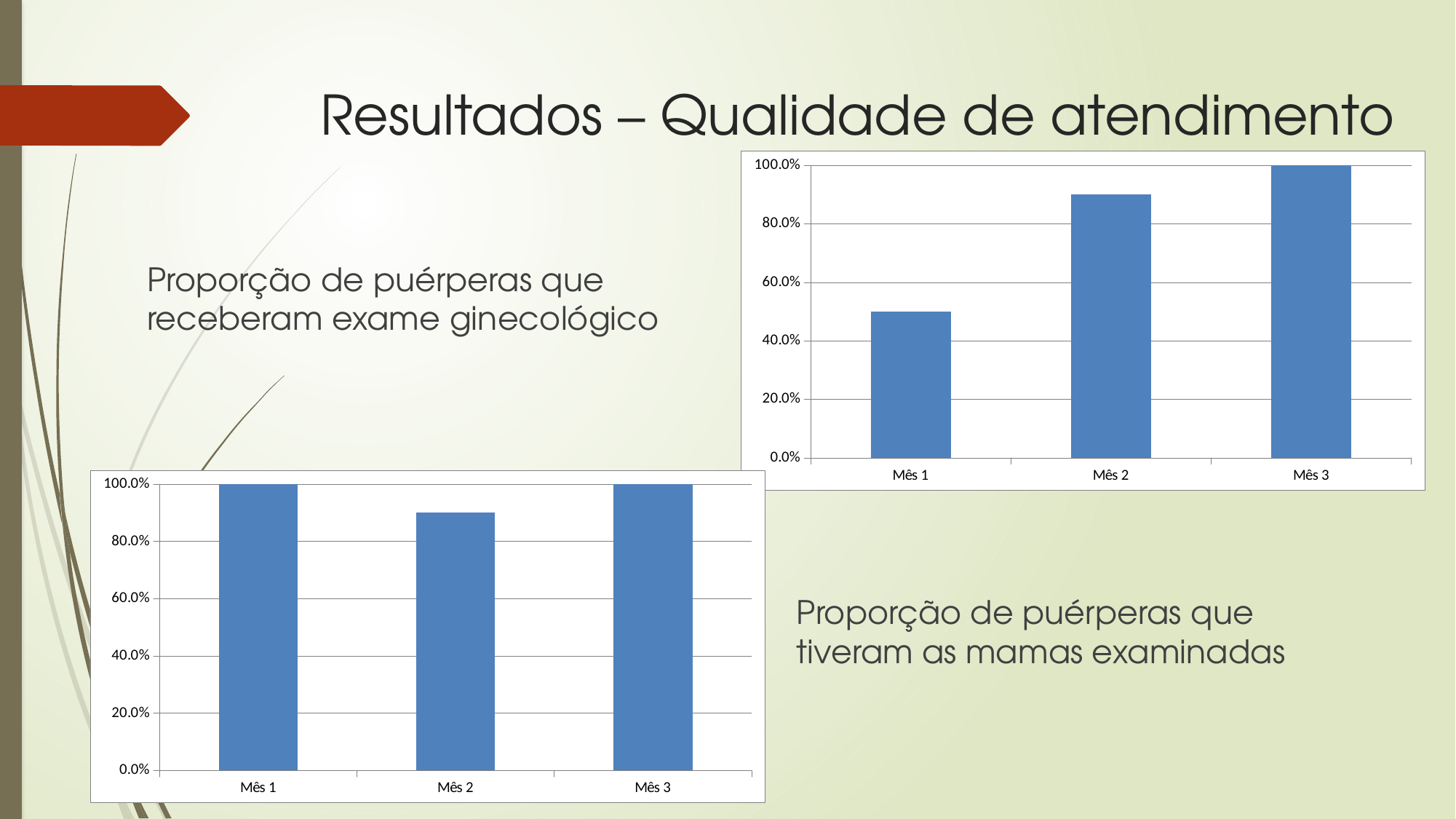

# Resultados – Qualidade de atendimento

### Chart

| Category | Proporção de puérperas que receberam exame ginecológico |
|---|---|
| Mês 1 | 0.5 |
| Mês 2 | 0.9 |
| Mês 3 | 1.0 |
Proporção de puérperas que receberam exame ginecológico

### Chart

| Category | Proporção de puérperas que tiveram as mamas examinadas  |
|---|---|
| Mês 1 | 1.0 |
| Mês 2 | 0.9 |
| Mês 3 | 1.0 |
Proporção de puérperas que tiveram as mamas examinadas